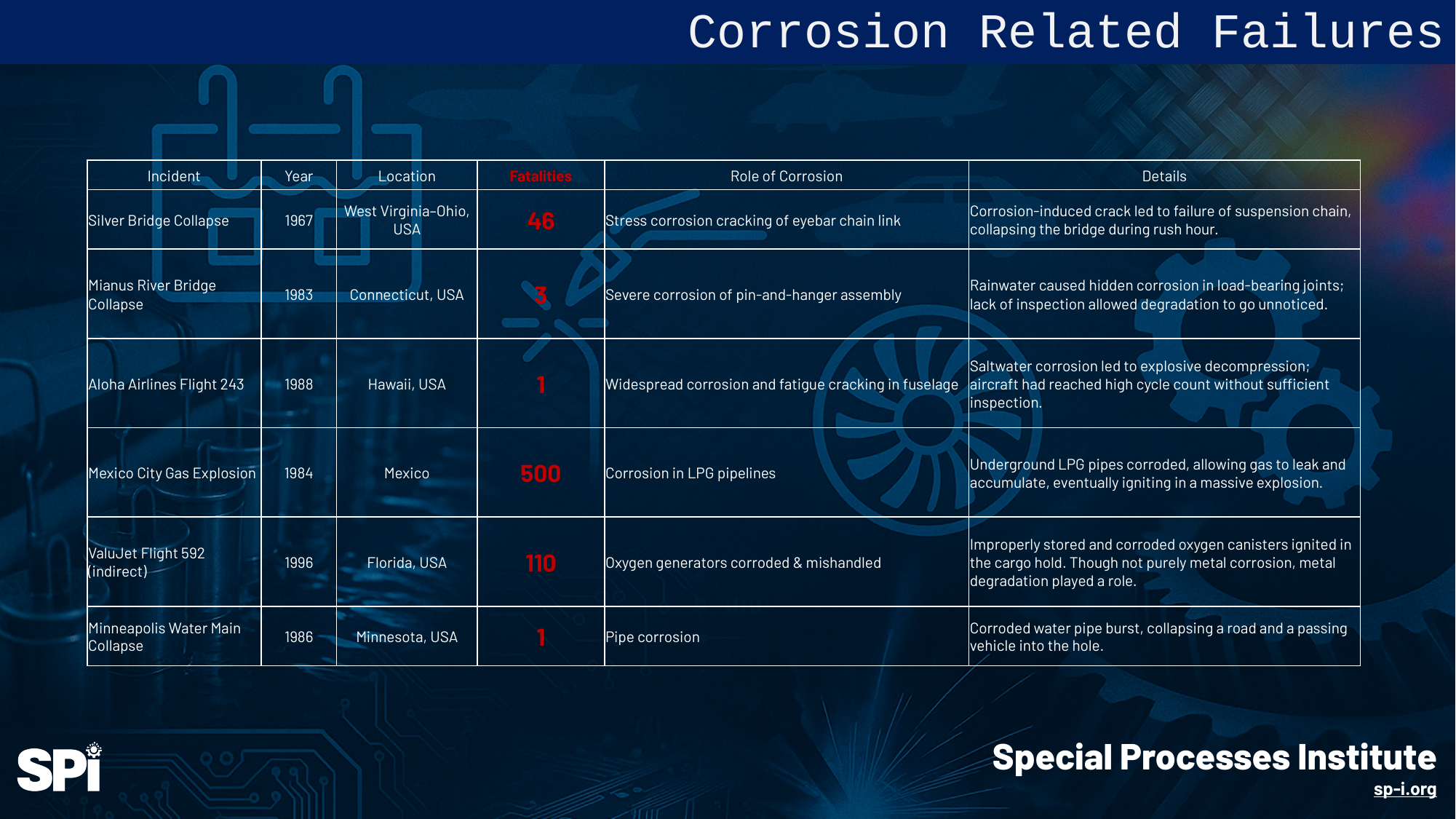

Corrosion Related Failures

| Incident | Year | Location | Fatalities | Role of Corrosion | Details |
| --- | --- | --- | --- | --- | --- |
| Silver Bridge Collapse | 1967 | West Virginia–Ohio, USA | 46 | Stress corrosion cracking of eyebar chain link | Corrosion-induced crack led to failure of suspension chain, collapsing the bridge during rush hour. |
| Mianus River Bridge Collapse | 1983 | Connecticut, USA | 3 | Severe corrosion of pin-and-hanger assembly | Rainwater caused hidden corrosion in load-bearing joints; lack of inspection allowed degradation to go unnoticed. |
| Aloha Airlines Flight 243 | 1988 | Hawaii, USA | 1 | Widespread corrosion and fatigue cracking in fuselage | Saltwater corrosion led to explosive decompression; aircraft had reached high cycle count without sufficient inspection. |
| Mexico City Gas Explosion | 1984 | Mexico | 500 | Corrosion in LPG pipelines | Underground LPG pipes corroded, allowing gas to leak and accumulate, eventually igniting in a massive explosion. |
| ValuJet Flight 592 (indirect) | 1996 | Florida, USA | 110 | Oxygen generators corroded & mishandled | Improperly stored and corroded oxygen canisters ignited in the cargo hold. Though not purely metal corrosion, metal degradation played a role. |
| Minneapolis Water Main Collapse | 1986 | Minnesota, USA | 1 | Pipe corrosion | Corroded water pipe burst, collapsing a road and a passing vehicle into the hole. |